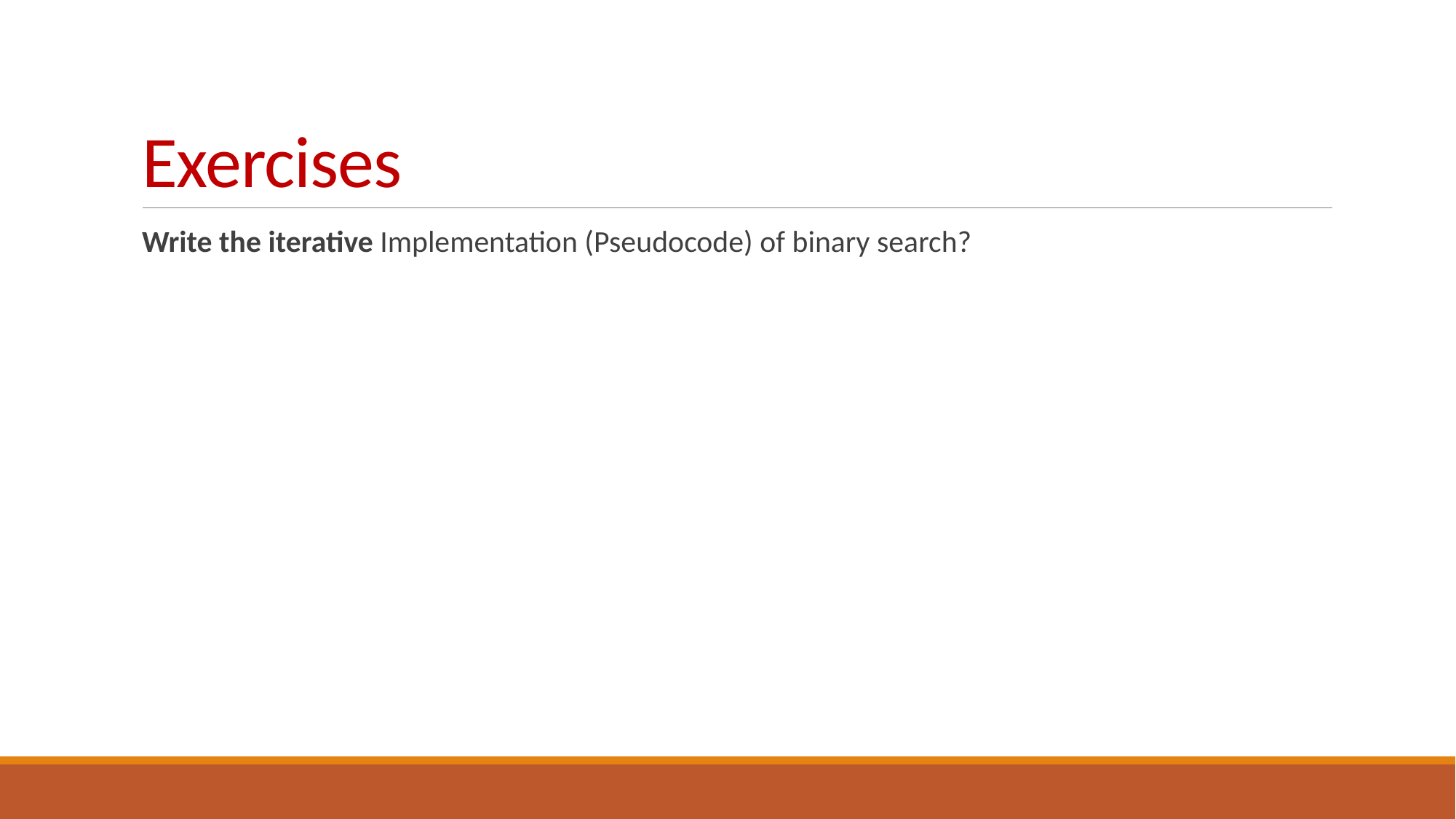

# Exercises
Write the iterative Implementation (Pseudocode) of binary search?